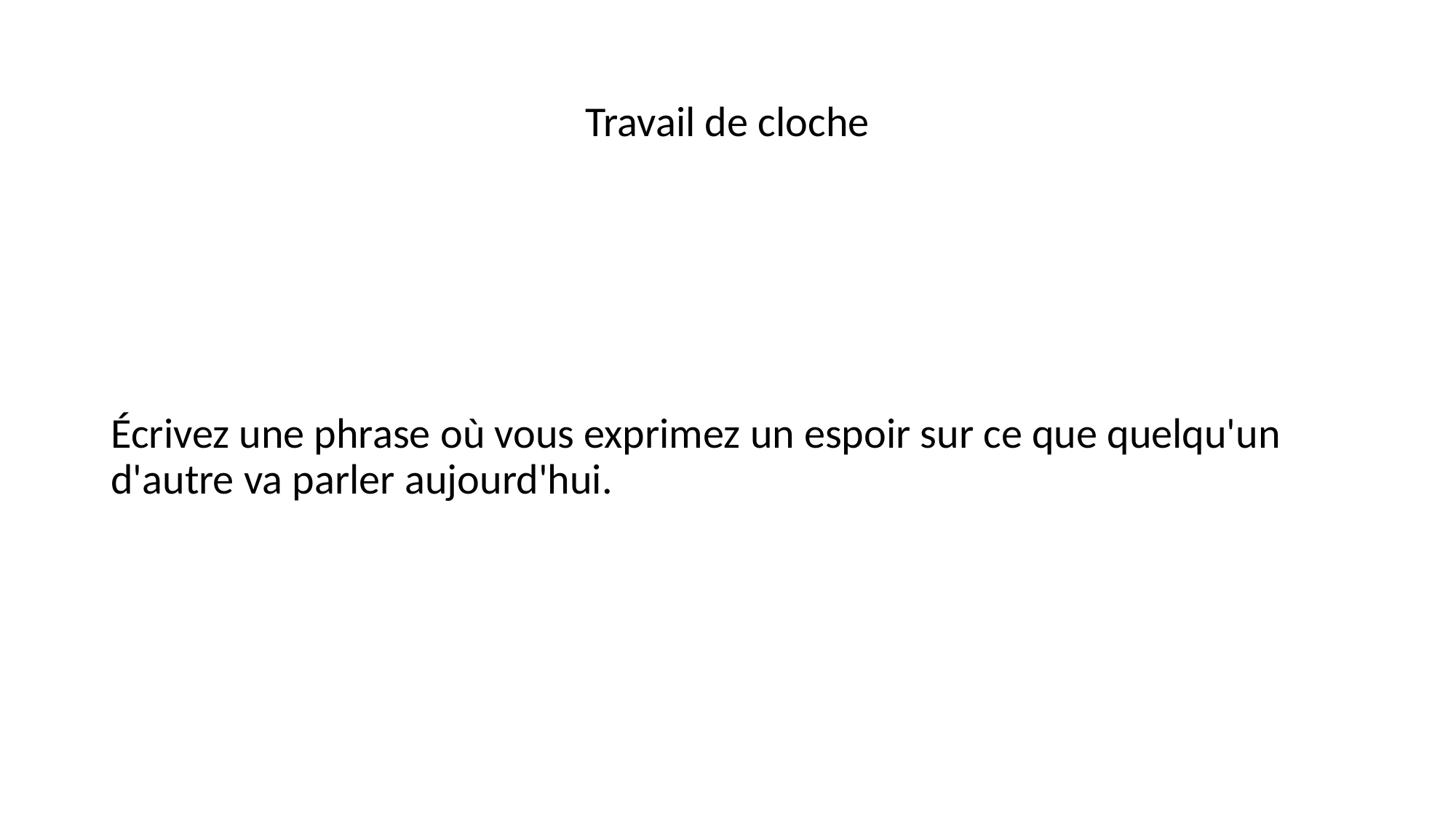

# Travail de cloche

Écrivez une phrase où vous exprimez un espoir sur ce que quelqu'un d'autre va parler aujourd'hui.